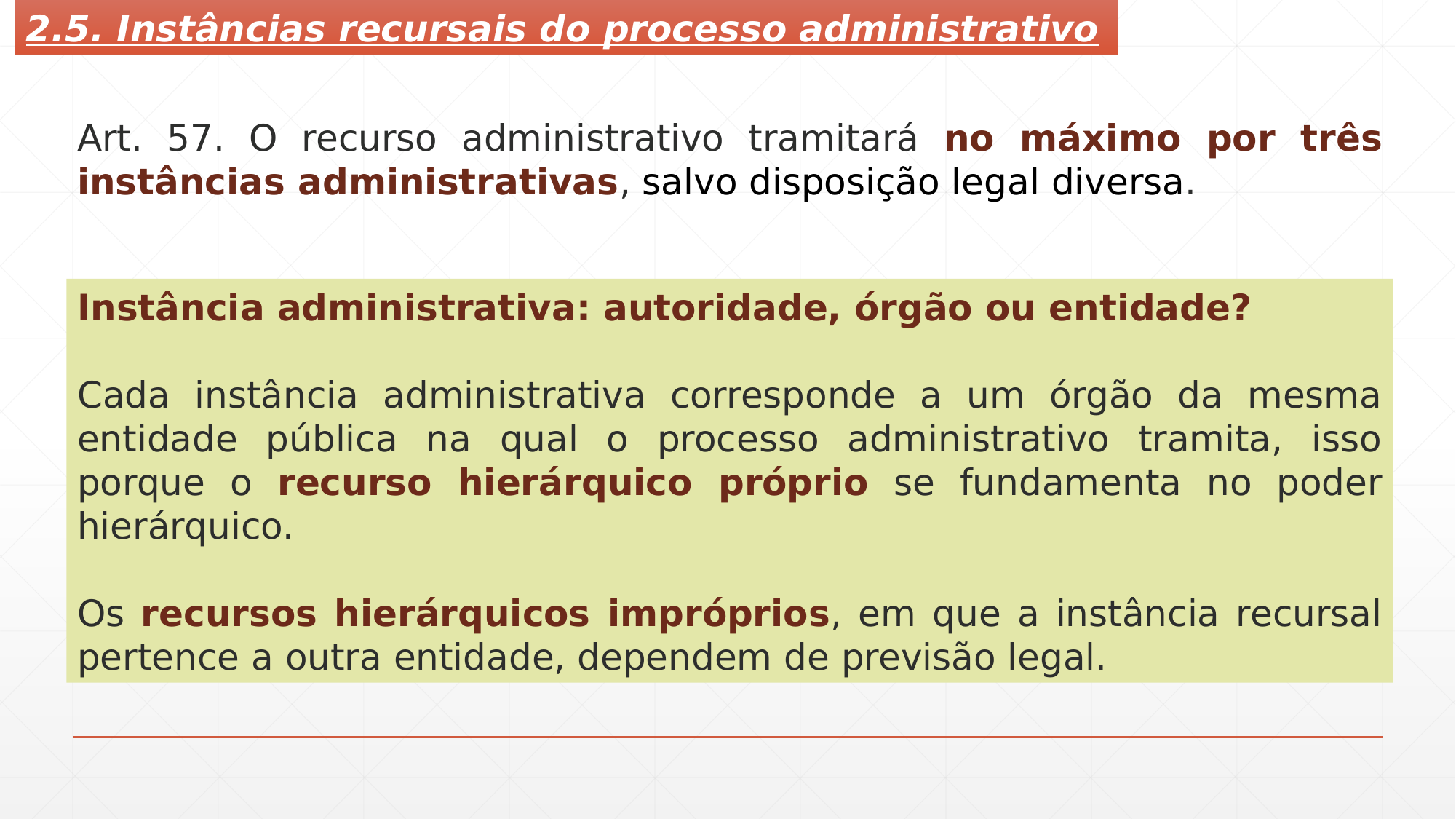

2.5. Instâncias recursais do processo administrativo
Art. 57. O recurso administrativo tramitará no máximo por três instâncias administrativas, salvo disposição legal diversa.
Instância administrativa: autoridade, órgão ou entidade?

Cada instância administrativa corresponde a um órgão da mesma entidade pública na qual o processo administrativo tramita, isso porque o recurso hierárquico próprio se fundamenta no poder hierárquico.

Os recursos hierárquicos impróprios, em que a instância recursal pertence a outra entidade, dependem de previsão legal.